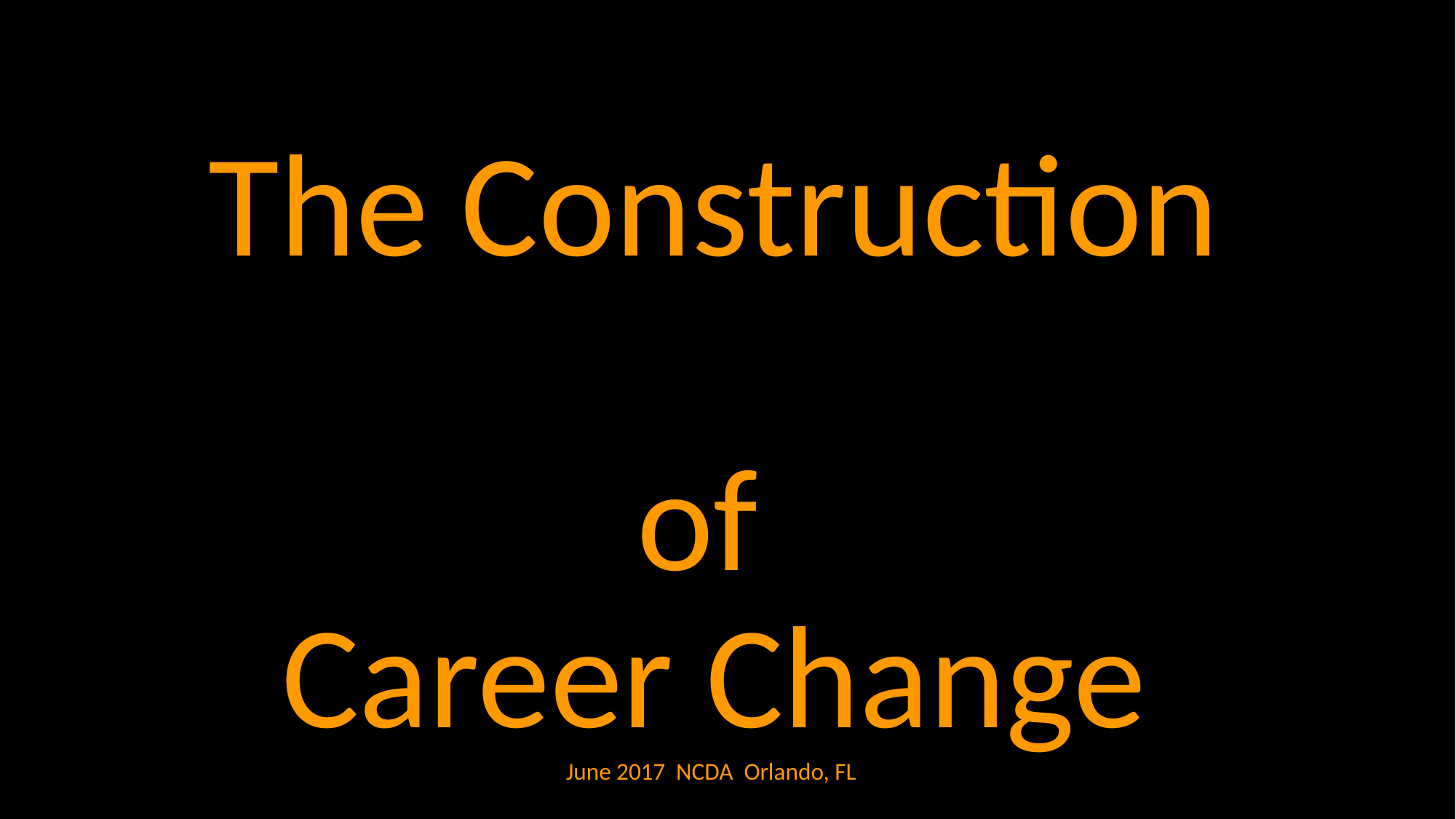

# The Construction of Career Change June 2017  NCDA  Orlando, FL